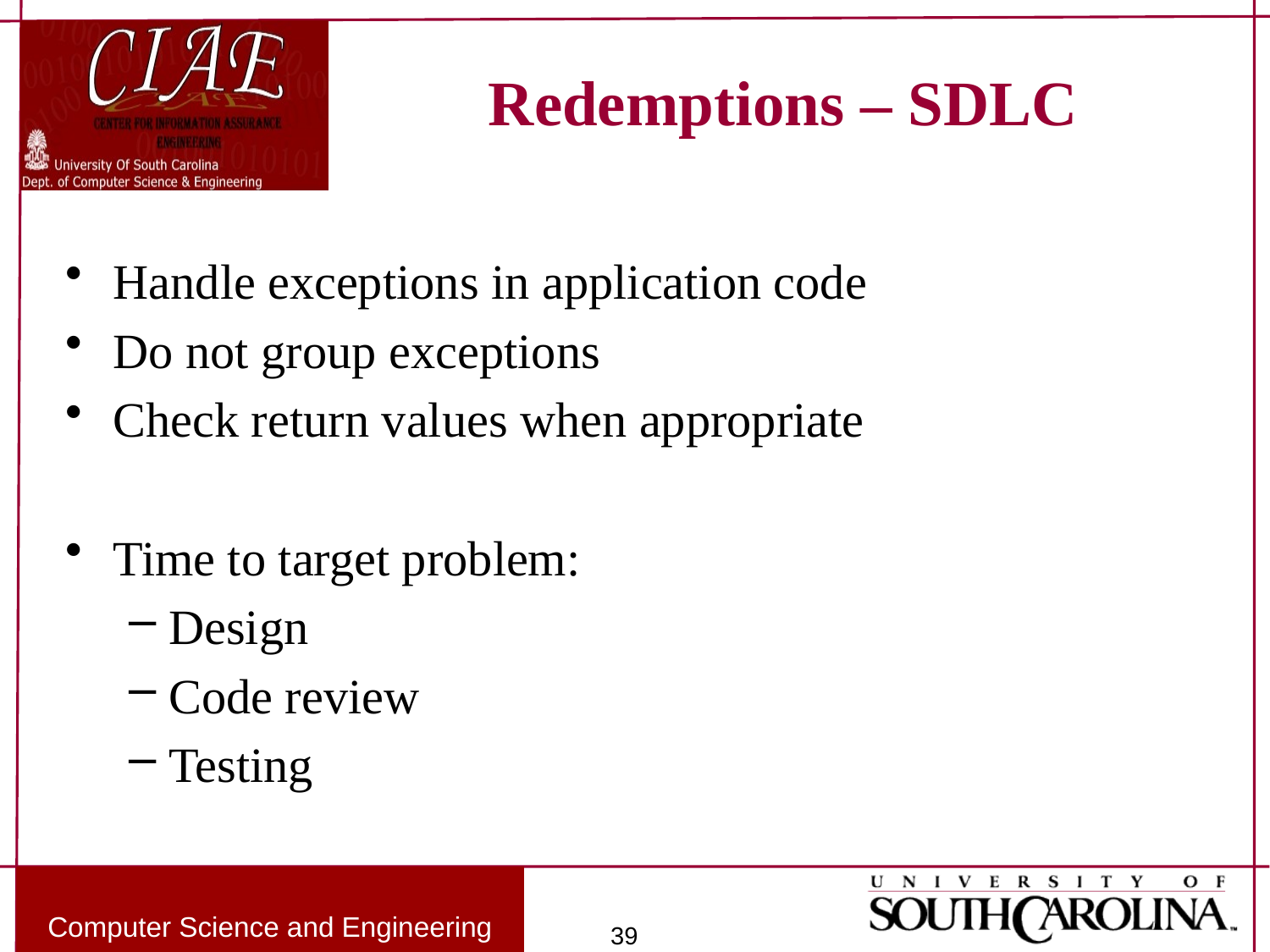

# Redemptions – SDLC
Handle exceptions in application code
Do not group exceptions
Check return values when appropriate

Time to target problem:
Design
Code review
Testing

Computer Science and Engineering
39